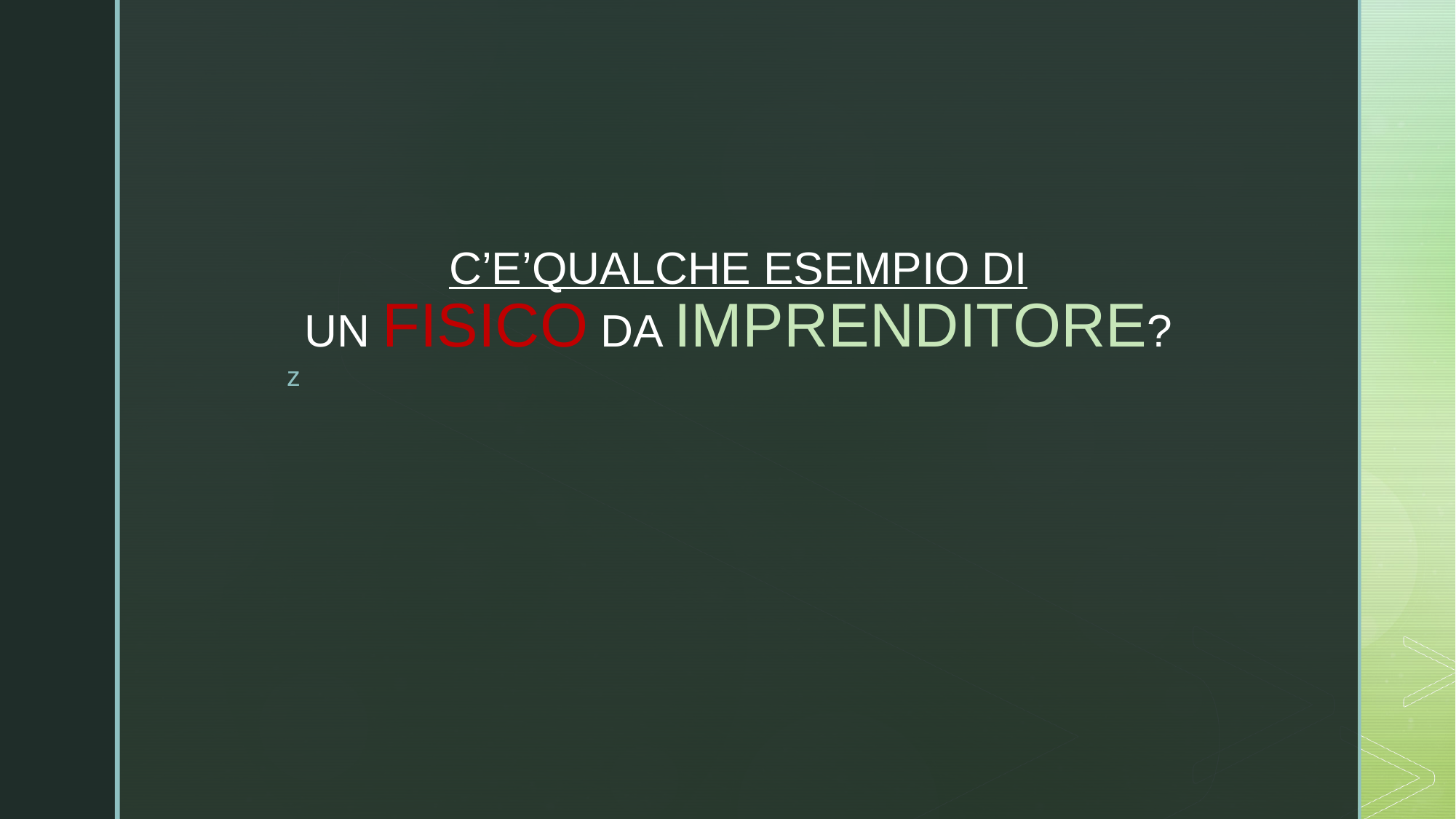

# C’E’QUALCHE ESEMPIO DI UN FISICO DA IMPRENDITORE?